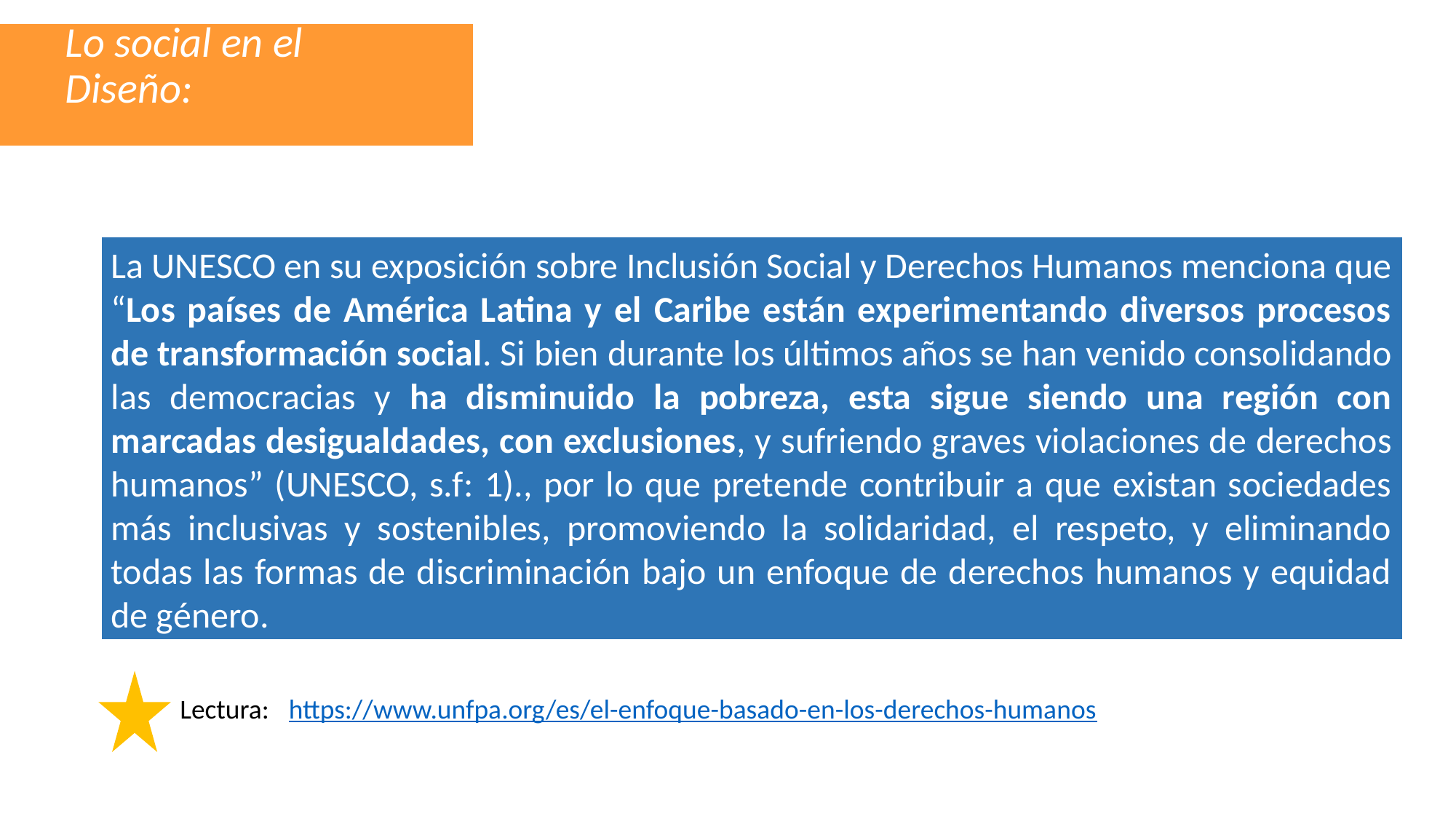

Lo social en el Diseño:

Desarrollo:
La UNESCO en su exposición sobre Inclusión Social y Derechos Humanos menciona que “Los países de América Latina y el Caribe están experimentando diversos procesos de transformación social. Si bien durante los últimos años se han venido consolidando las democracias y ha disminuido la pobreza, esta sigue siendo una región con marcadas desigualdades, con exclusiones, y sufriendo graves violaciones de derechos humanos” (UNESCO, s.f: 1)., por lo que pretende contribuir a que existan sociedades más inclusivas y sostenibles, promoviendo la solidaridad, el respeto, y eliminando todas las formas de discriminación bajo un enfoque de derechos humanos y equidad de género.

Lectura: : https://www.unfpa.org/es/el-enfoque-basado-en-los-derechos-humanos